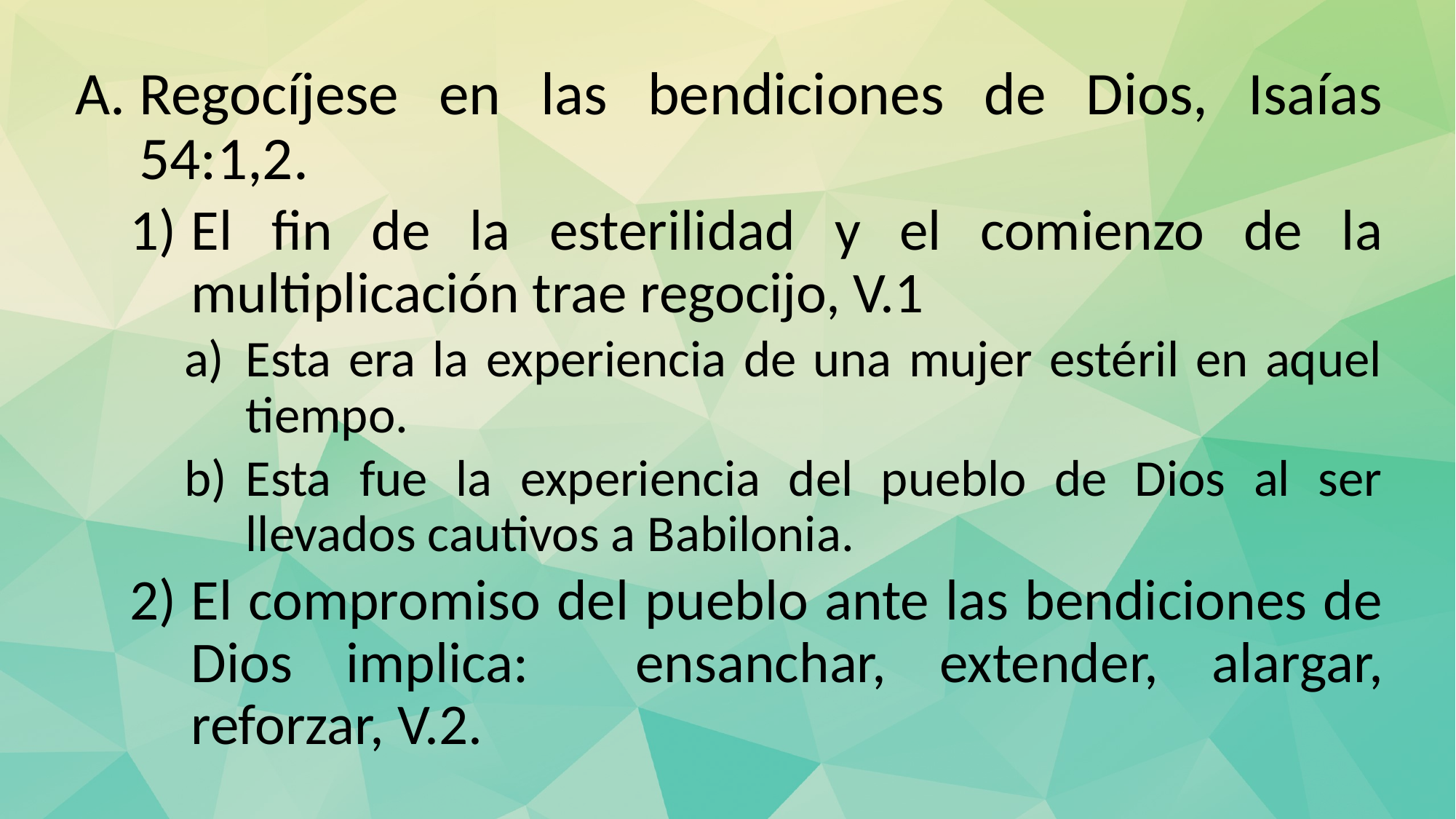

Regocíjese en las bendiciones de Dios, Isaías 54:1,2.
El fin de la esterilidad y el comienzo de la multiplicación trae regocijo, V.1
Esta era la experiencia de una mujer estéril en aquel tiempo.
Esta fue la experiencia del pueblo de Dios al ser llevados cautivos a Babilonia.
El compromiso del pueblo ante las bendiciones de Dios implica:  ensanchar, extender, alargar, reforzar, V.2.